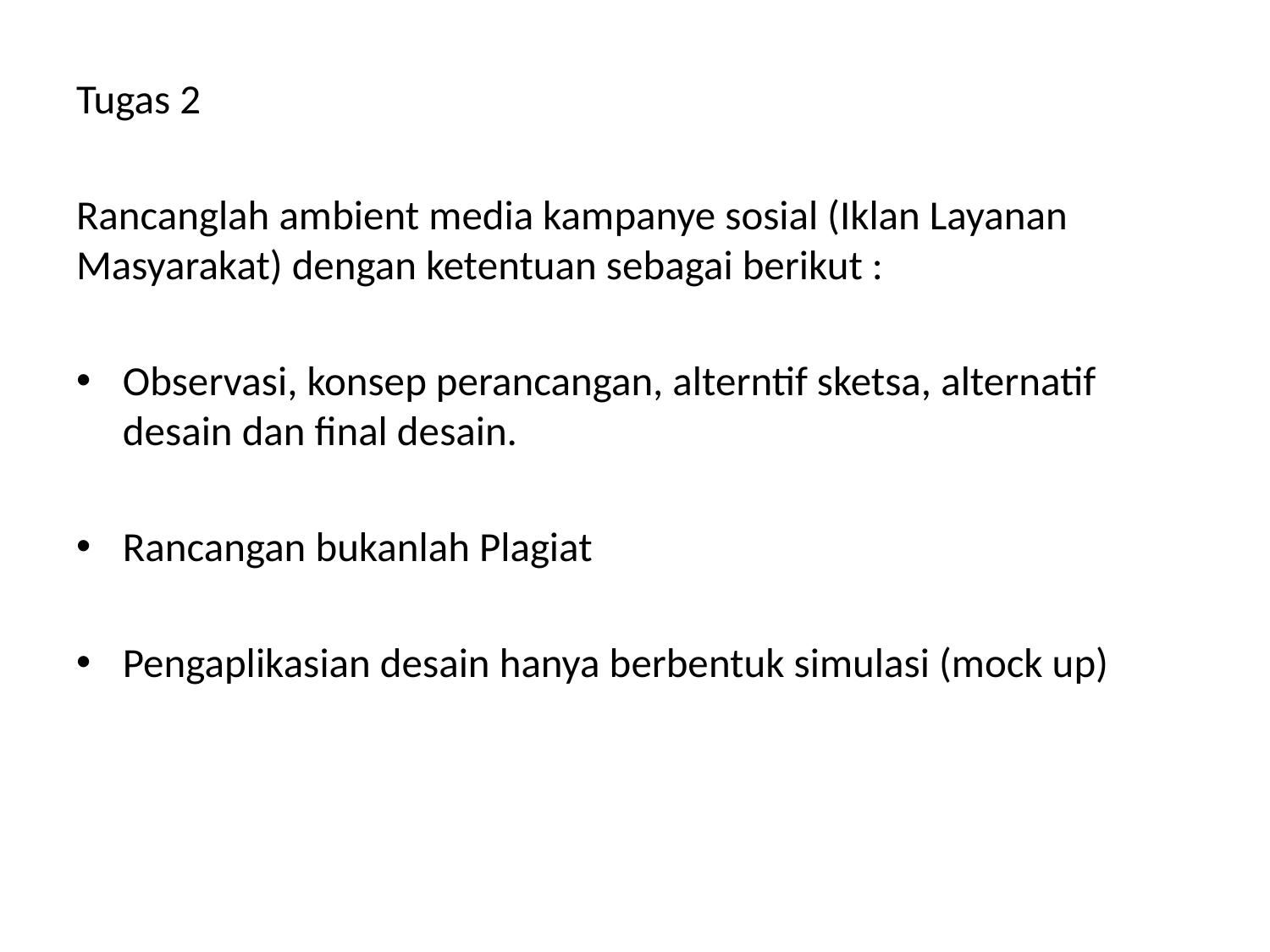

Tugas 2

Rancanglah ambient media kampanye sosial (Iklan Layanan Masyarakat) dengan ketentuan sebagai berikut :

Observasi, konsep perancangan, alterntif sketsa, alternatif desain dan final desain.

Rancangan bukanlah Plagiat

Pengaplikasian desain hanya berbentuk simulasi (mock up)